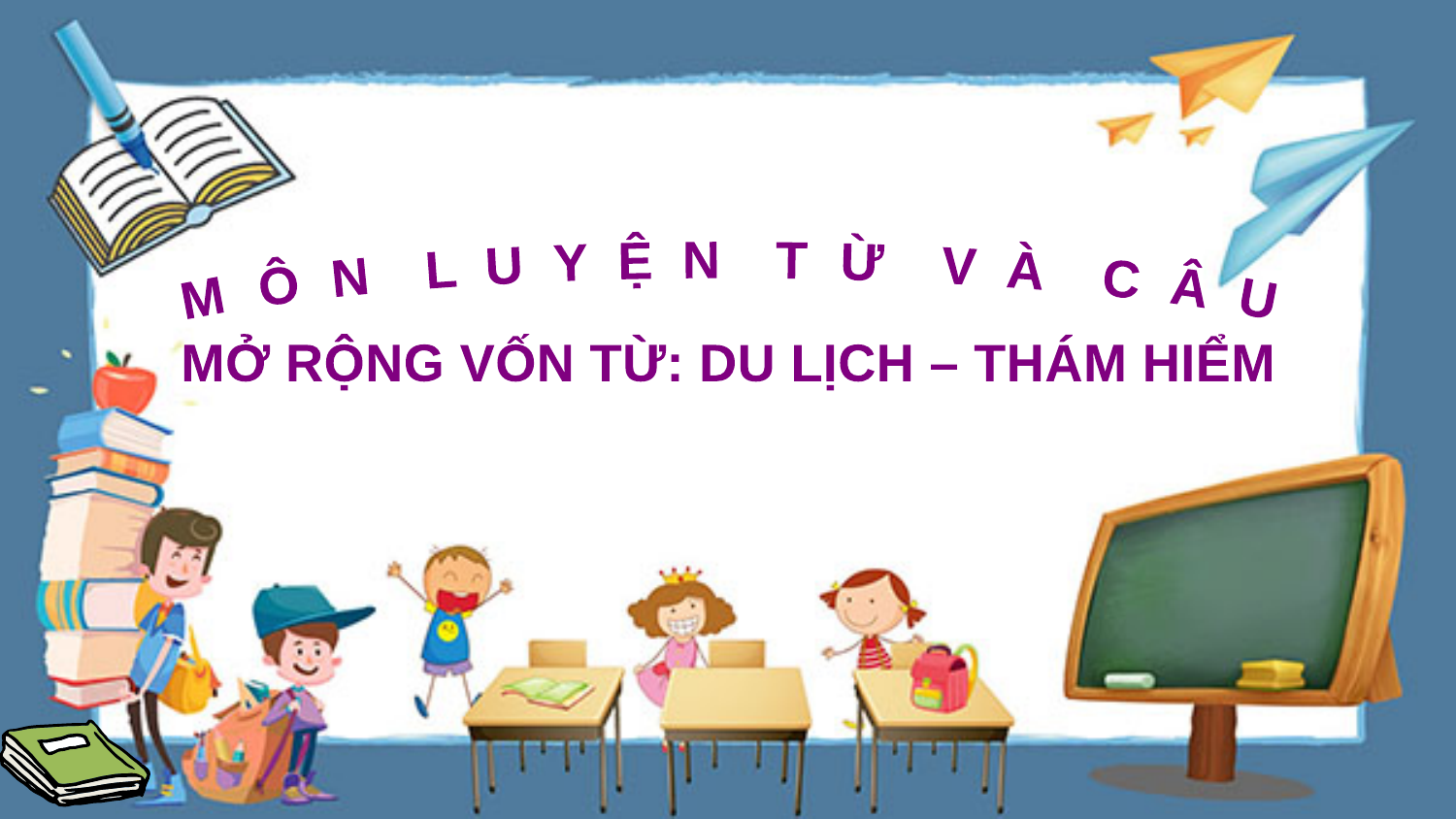

MÔN LUYỆN TỪ VÀ CÂU
MỞ RỘNG VỐN TỪ: DU LỊCH – THÁM HIỂM